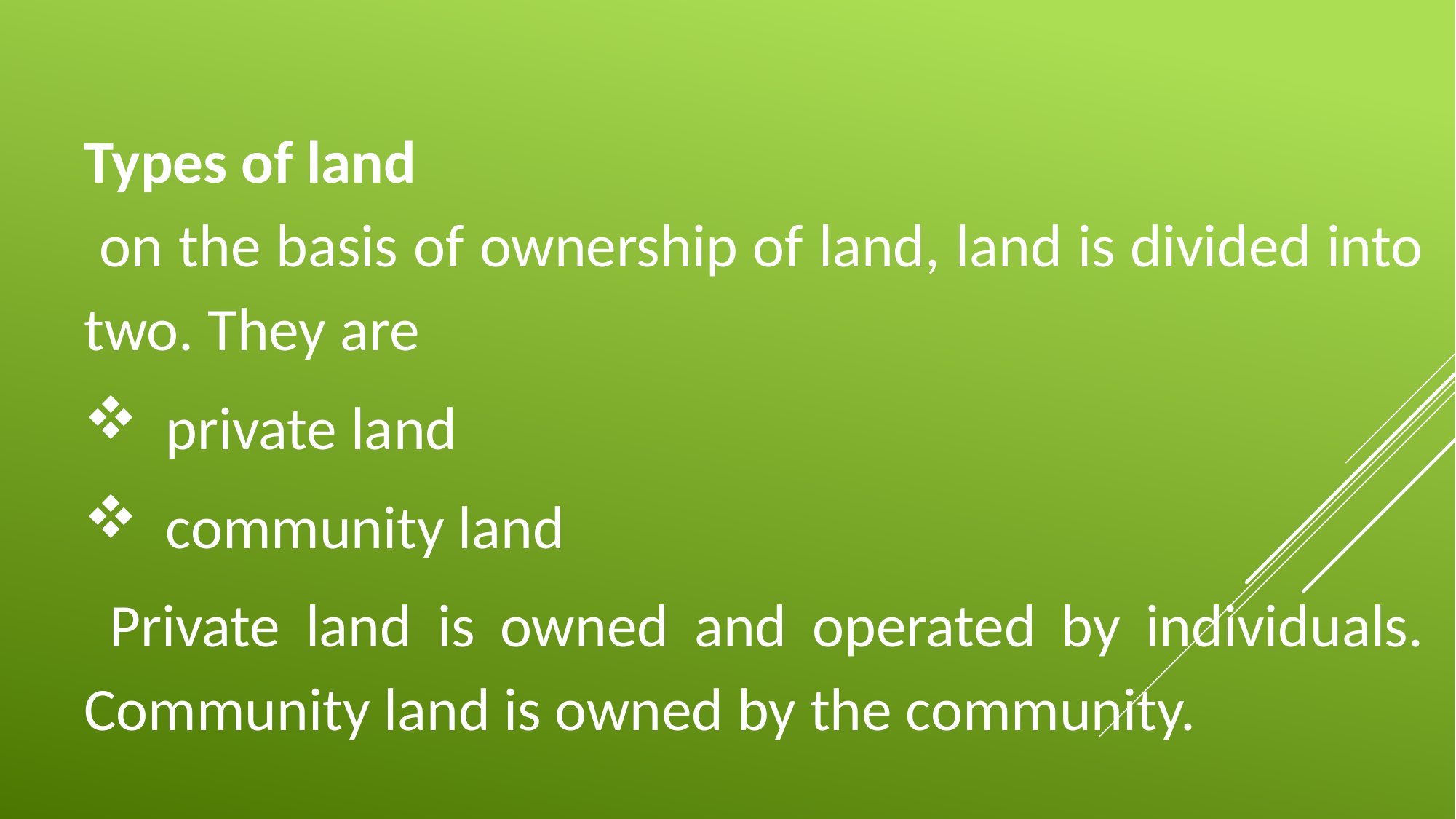

Types of land
 on the basis of ownership of land, land is divided into two. They are
 private land
 community land
 Private land is owned and operated by individuals. Community land is owned by the community.